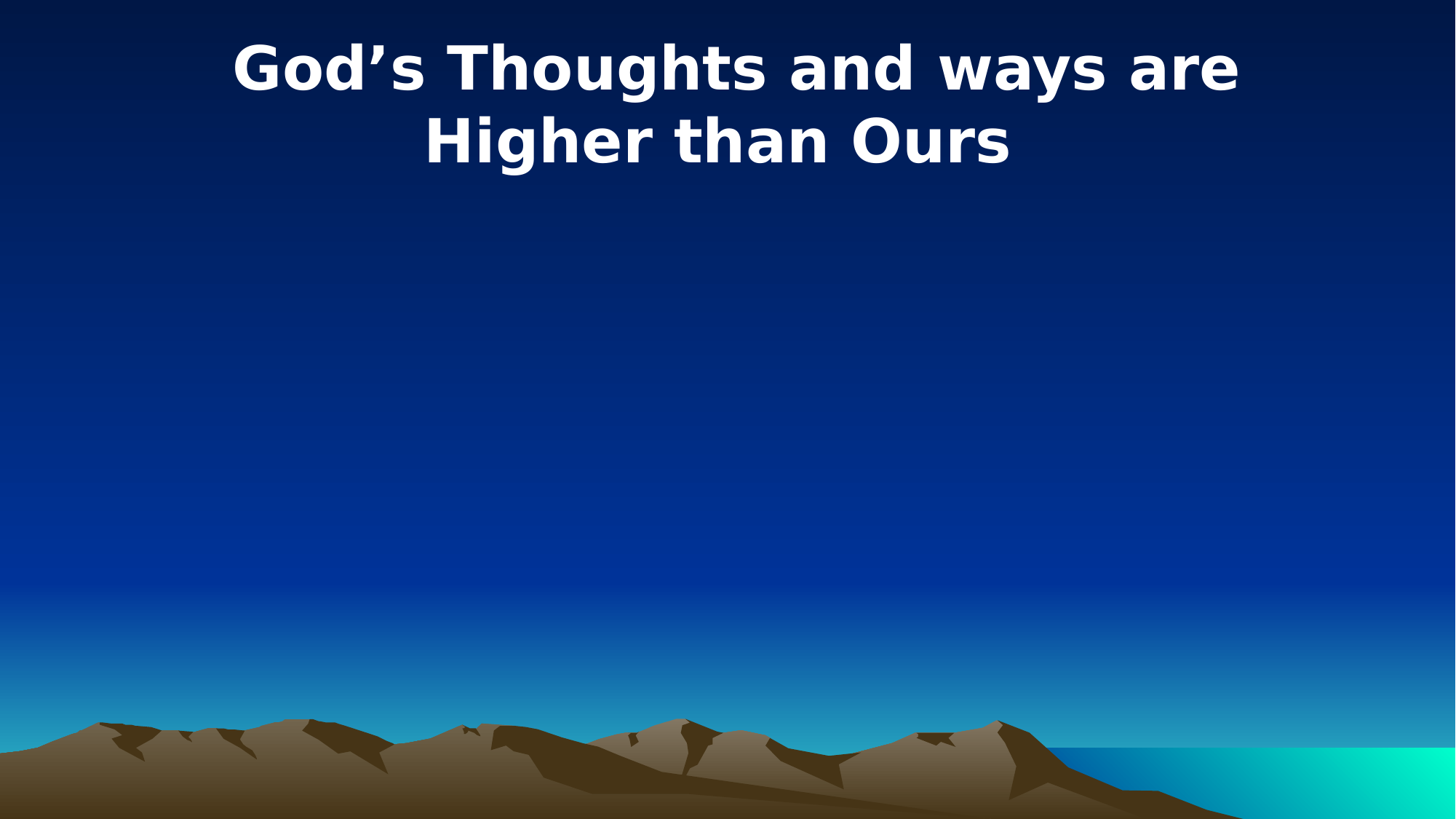

God’s Thoughts and ways are Higher than Ours